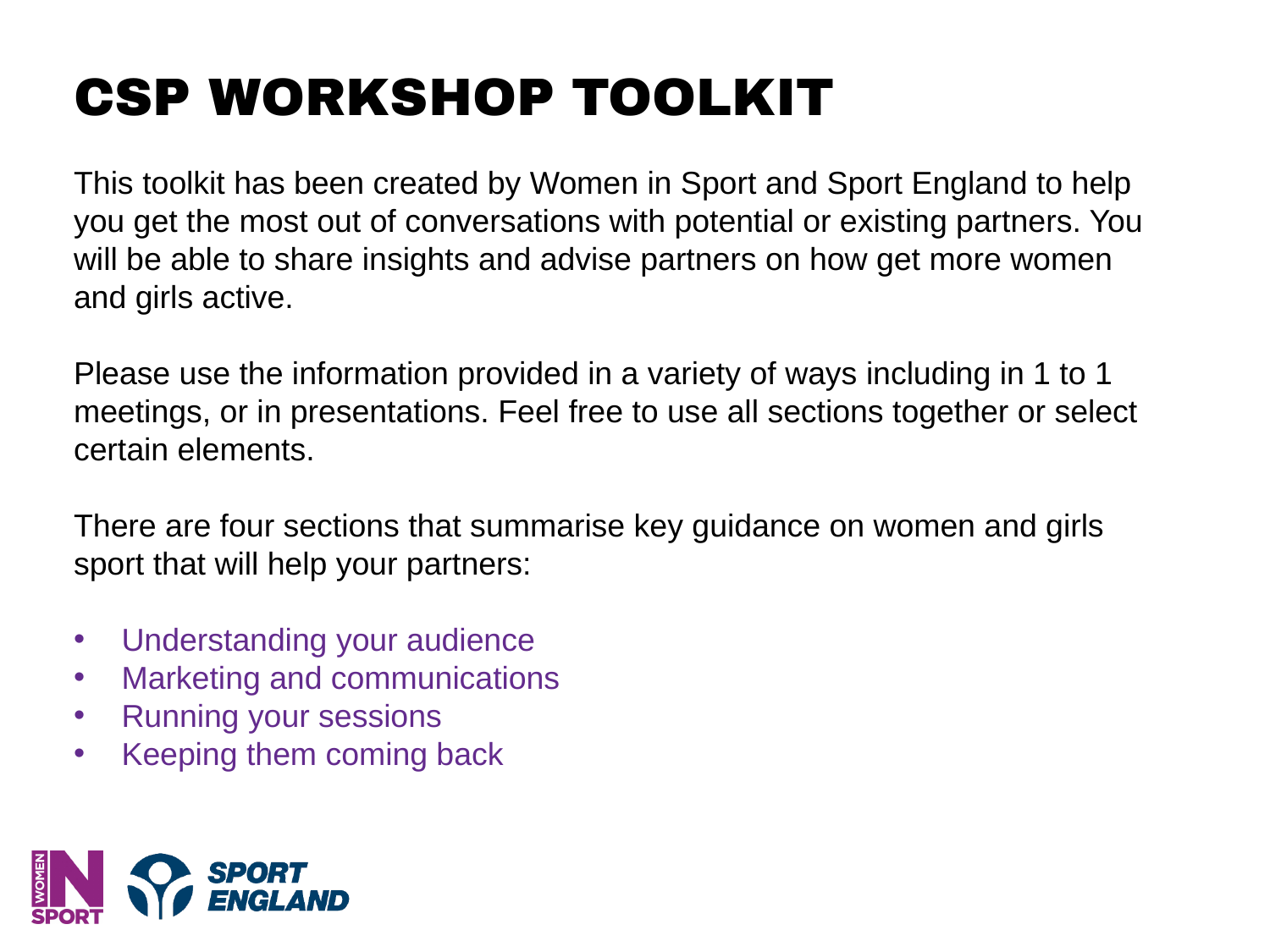

CSP WORKSHOP TOOLKIT
This toolkit has been created by Women in Sport and Sport England to help you get the most out of conversations with potential or existing partners. You will be able to share insights and advise partners on how get more women and girls active.

Please use the information provided in a variety of ways including in 1 to 1 meetings, or in presentations. Feel free to use all sections together or select certain elements.

There are four sections that summarise key guidance on women and girls sport that will help your partners:

Understanding your audience
Marketing and communications
Running your sessions
Keeping them coming back